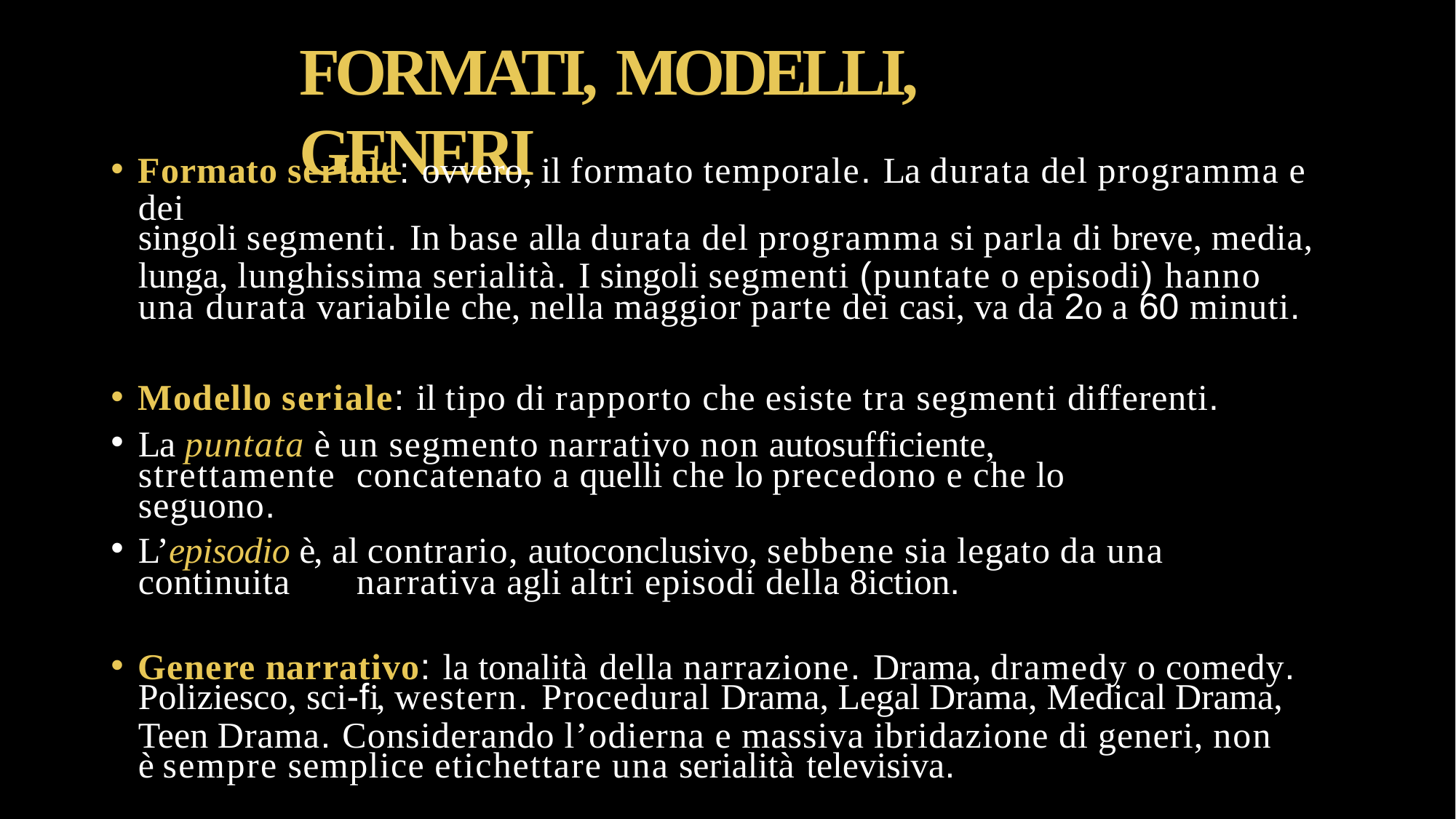

# FORMATI, MODELLI, GENERI
Formato seriale: ovvero, il formato temporale. La durata del programma e dei
singoli segmenti. In base alla durata del programma si parla di breve, media,
lunga, lunghissima serialità. I singoli segmenti (puntate o episodi) hanno una durata variabile che, nella maggior parte dei casi, va da 2o a 60 minuti.

Modello seriale: il tipo di rapporto che esiste tra segmenti differenti.
La puntata è un segmento narrativo non autosufficiente, strettamente 	concatenato a quelli che lo precedono e che lo seguono.
L’episodio è, al contrario, autoconclusivo, sebbene sia legato da una continuita 	narrativa agli altri episodi della 8iction.

Genere narrativo: la tonalità della narrazione. Drama, dramedy o comedy.
Poliziesco, sci-fi, western. Procedural Drama, Legal Drama, Medical Drama,
Teen Drama. Considerando l’odierna e massiva ibridazione di generi, non è sempre semplice etichettare una serialità televisiva.